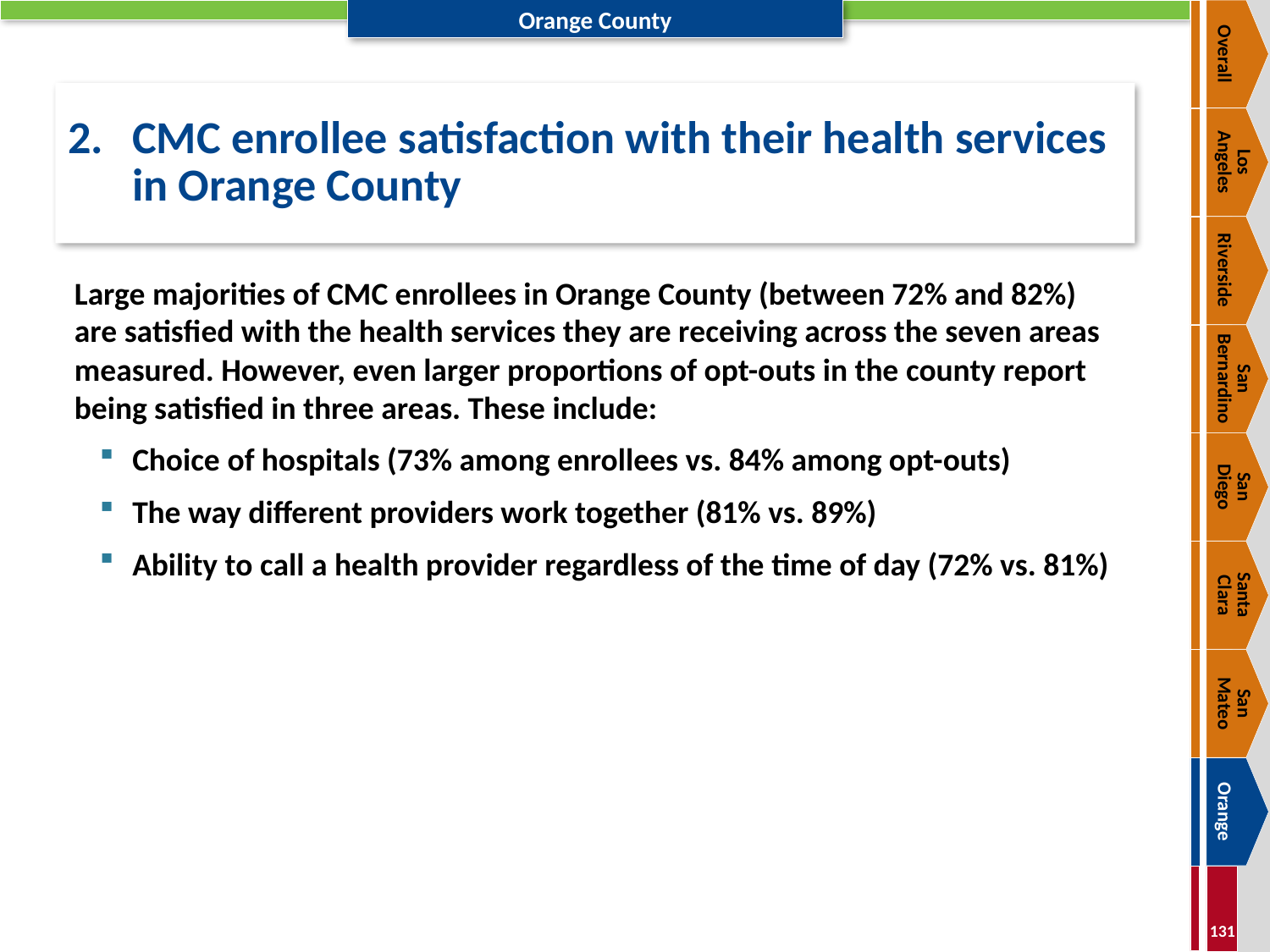

Overall
# 2.	CMC enrollee satisfaction with their health services in Orange County
Los
Angeles
Riverside
Large majorities of CMC enrollees in Orange County (between 72% and 82%) are satisfied with the health services they are receiving across the seven areas measured. However, even larger proportions of opt-outs in the county report being satisfied in three areas. These include:
Choice of hospitals (73% among enrollees vs. 84% among opt-outs)
The way different providers work together (81% vs. 89%)
Ability to call a health provider regardless of the time of day (72% vs. 81%)
San Bernardino
San
Diego
Santa
Clara
San
Mateo
Orange